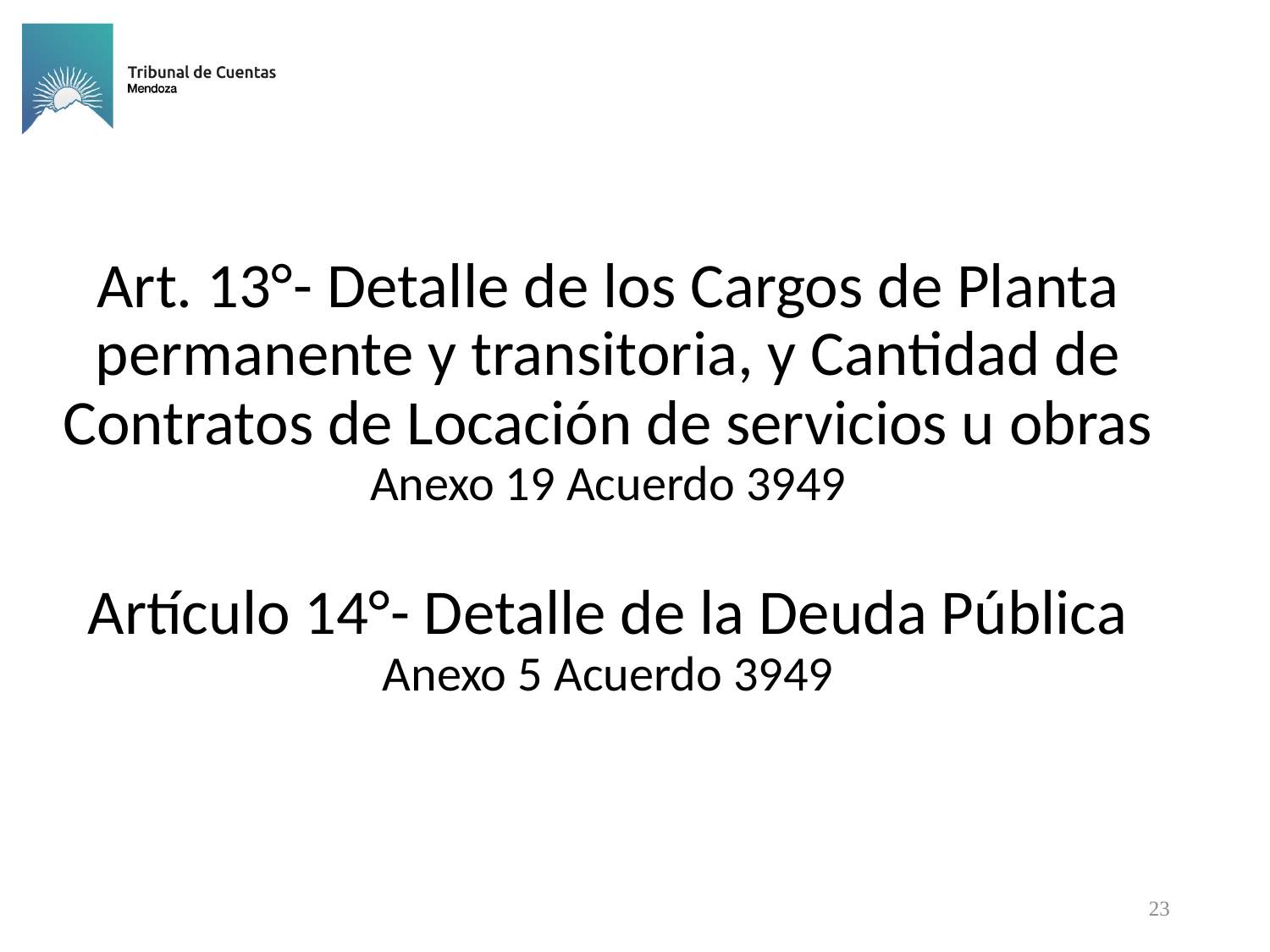

Art. 13°- Detalle de los Cargos de Planta permanente y transitoria, y Cantidad de Contratos de Locación de servicios u obras
Anexo 19 Acuerdo 3949
Artículo 14°- Detalle de la Deuda Pública
Anexo 5 Acuerdo 3949
23